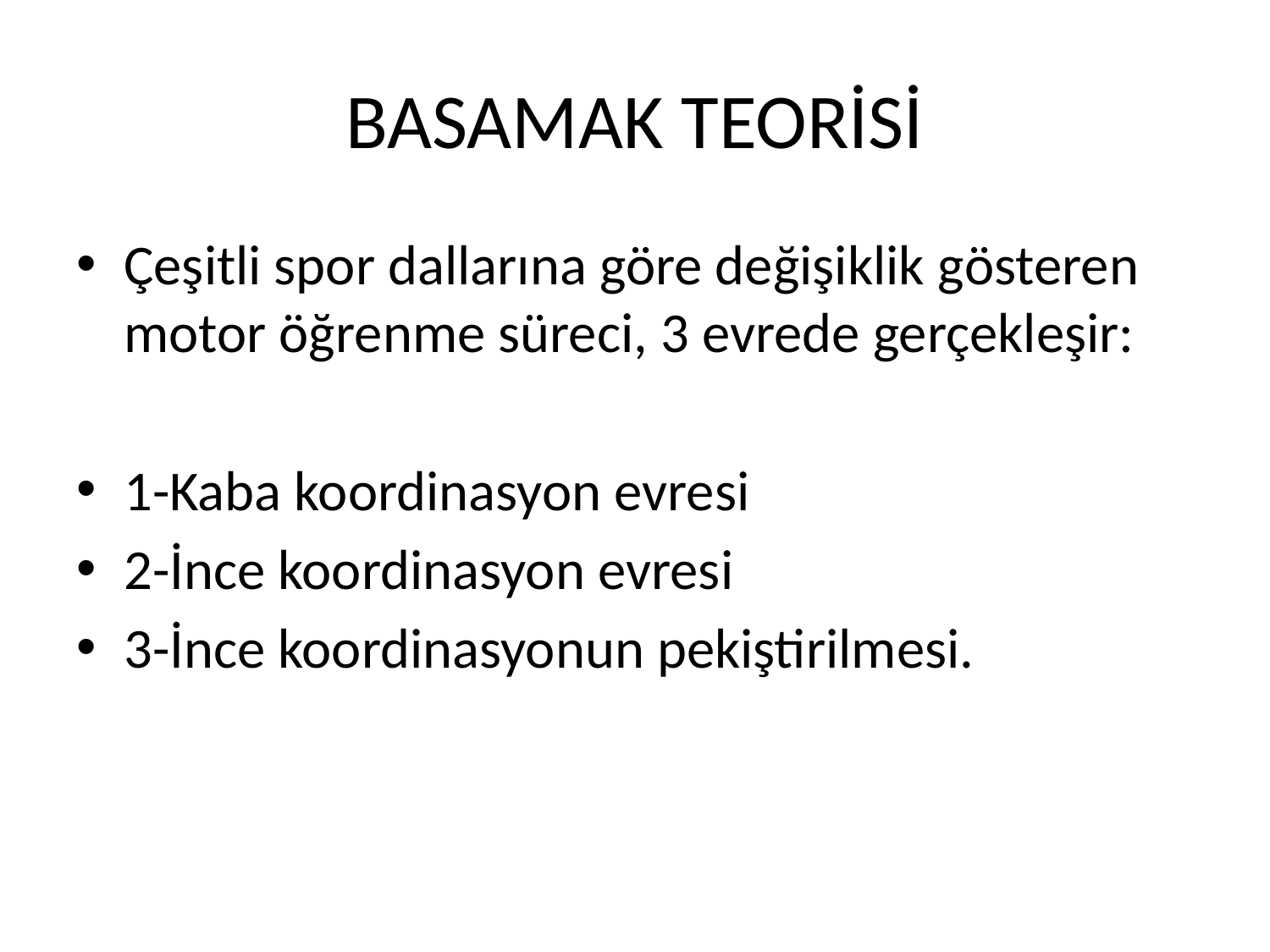

# BASAMAK TEORİSİ
Çeşitli spor dallarına göre değişiklik gösteren motor öğrenme süreci, 3 evrede gerçekleşir:

1-Kaba koordinasyon evresi
2-İnce koordinasyon evresi
3-İnce koordinasyonun pekiştirilmesi.